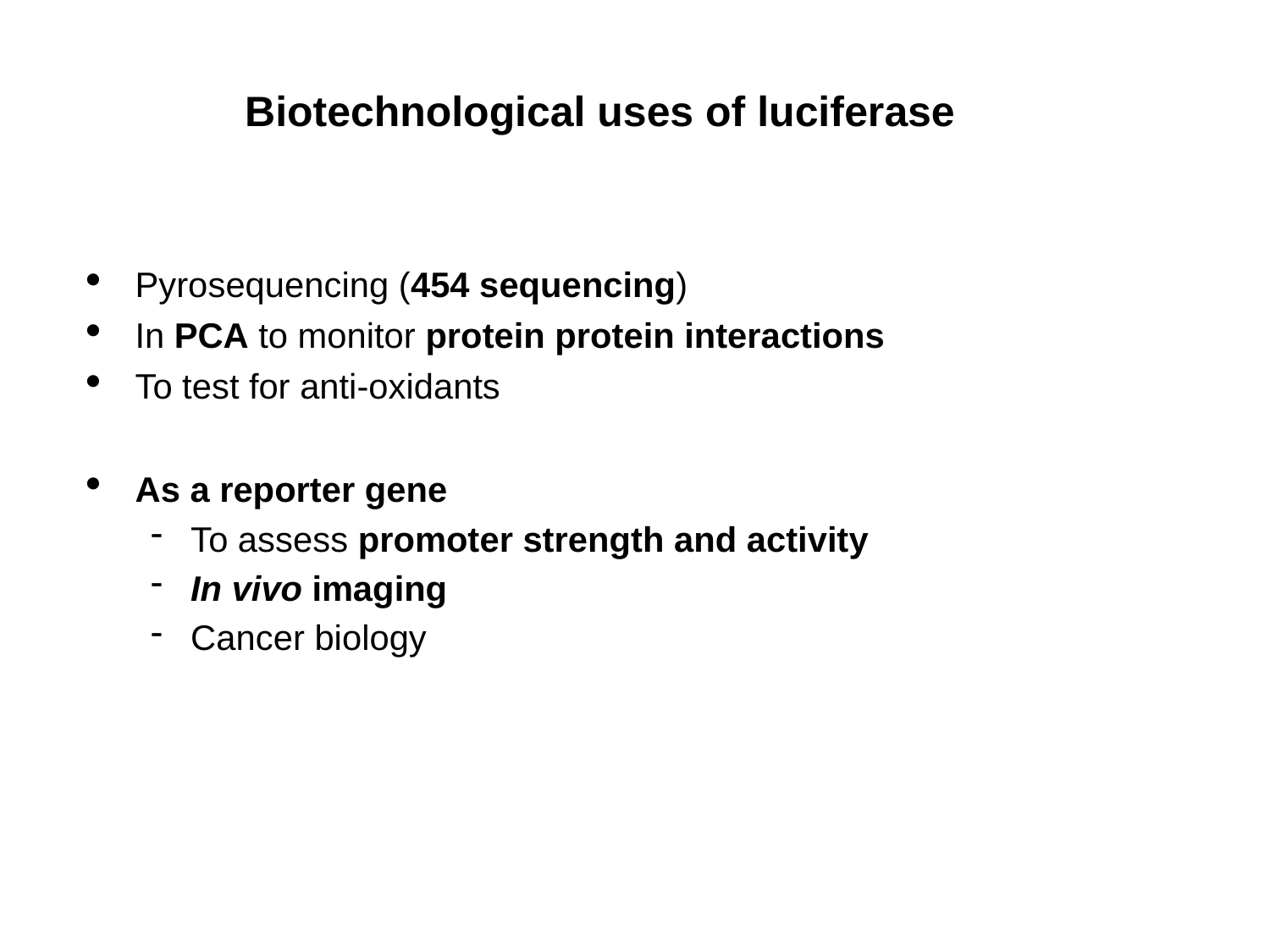

Biotechnological uses of luciferase
Pyrosequencing (454 sequencing)
In PCA to monitor protein protein interactions
To test for anti-oxidants

As a reporter gene
To assess promoter strength and activity
In vivo imaging
Cancer biology